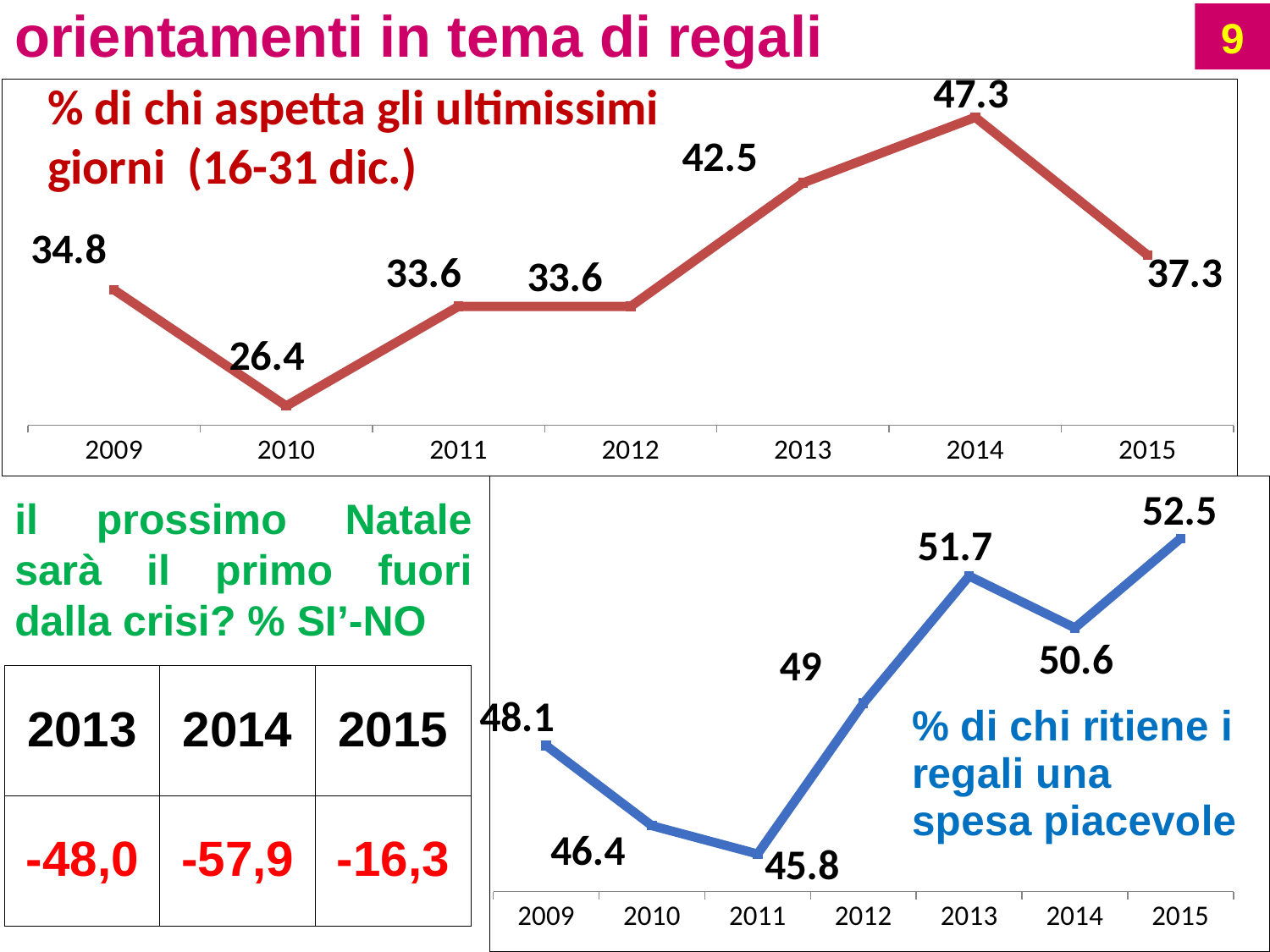

orientamenti in tema di regali
9
% di chi aspetta gli ultimissimi giorni  (16-31 dic.)

### Chart

| Category | 16 – 31 dicembre |
|---|---|
| 2009 | 34.8 |
| 2010 | 26.4 |
| 2011 | 33.6 |
| 2012 | 33.6 |
| 2013 | 42.53083899181606 |
| 2014 | 47.26742700515244 |
| 2015 | 37.3 |

### Chart

| Category | Una spesa necessaria e che mi piace affrontare |
|---|---|
| 2009 | 48.1 |
| 2010 | 46.4 |
| 2011 | 45.8 |
| 2012 | 49.0 |
| 2013 | 51.7 |
| 2014 | 50.6 |
| 2015 | 52.5 |
il prossimo Natale sarà il primo fuori dalla crisi? % SI’-NO
| 2013 | 2014 | 2015 |
| --- | --- | --- |
| -48,0 | -57,9 | -16,3 |